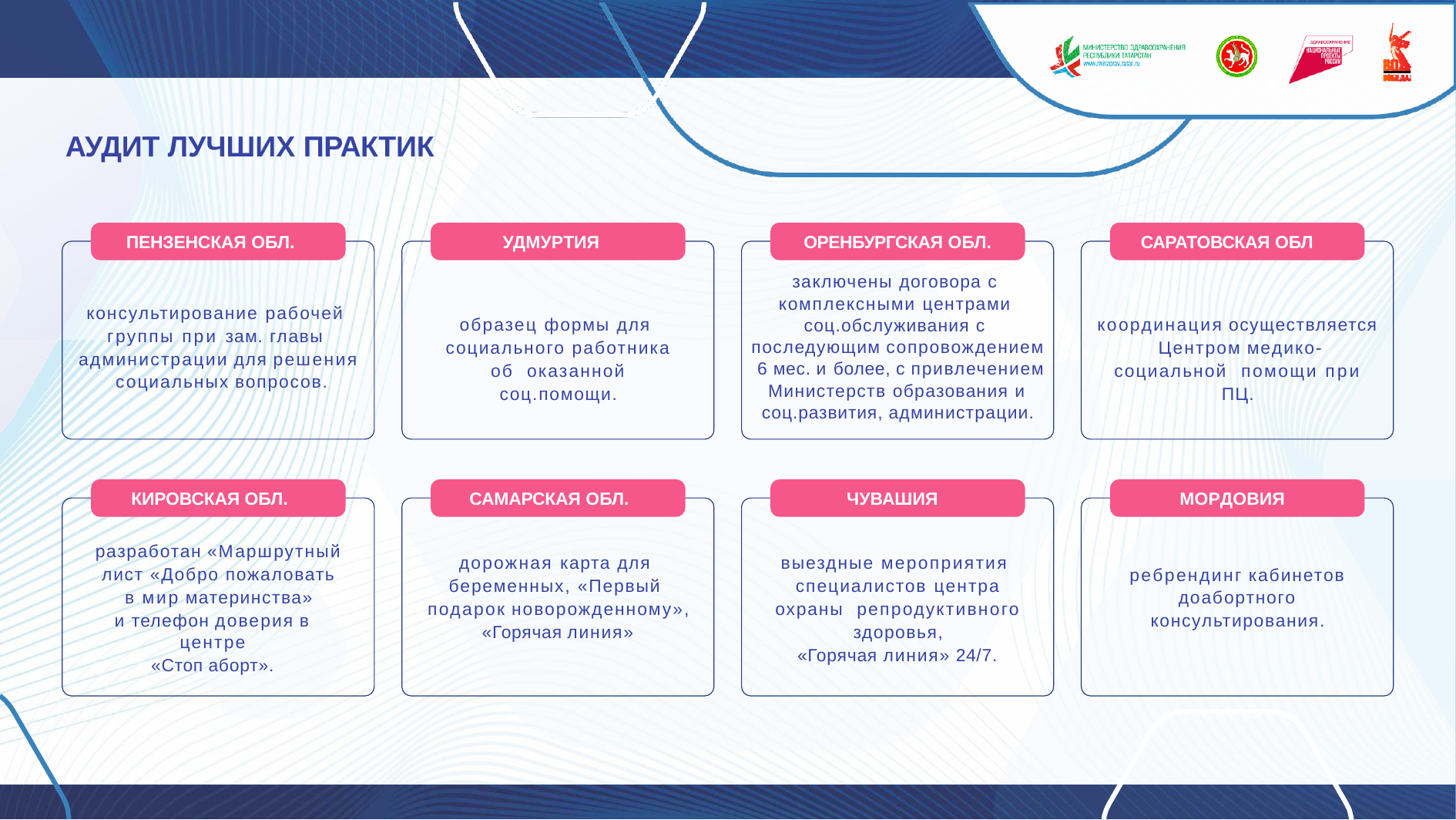

# АУДИТ ЛУЧШИХ ПРАКТИК

ПЕНЗЕНСКАЯ ОБЛ.
УДМУРТИЯ
ОРЕНБУРГСКАЯ ОБЛ.
заключены договора с  комплексными центрами  соц.обслуживания с  последующим сопровождением  6 мес. и более, с привлечением  Министерств образования и  соц.развития, администрации.
САРАТОВСКАЯ ОБЛ

консультирование рабочей  группы при зам. главы  администрации для решения  социальных вопросов.
образец формы для  социального работника об  оказанной соц.помощи.
координация осуществляется  Центром медико-социальной  помощи при ПЦ.

КИРОВСКАЯ ОБЛ.
САМАРСКАЯ ОБЛ.
ЧУВАШИЯ
МОРДОВИЯ

разработан «Маршрутный  лист «Добро пожаловать  в мир материнства»
и телефон доверия в центре
«Стоп аборт».
дорожная карта для  беременных, «Первый  подарок новорожденному»,
«Горячая линия»
выездные мероприятия  специалистов центра охраны  репродуктивного здоровья,
«Горячая линия» 24/7.
ребрендинг кабинетов  доабортного  консультирования.